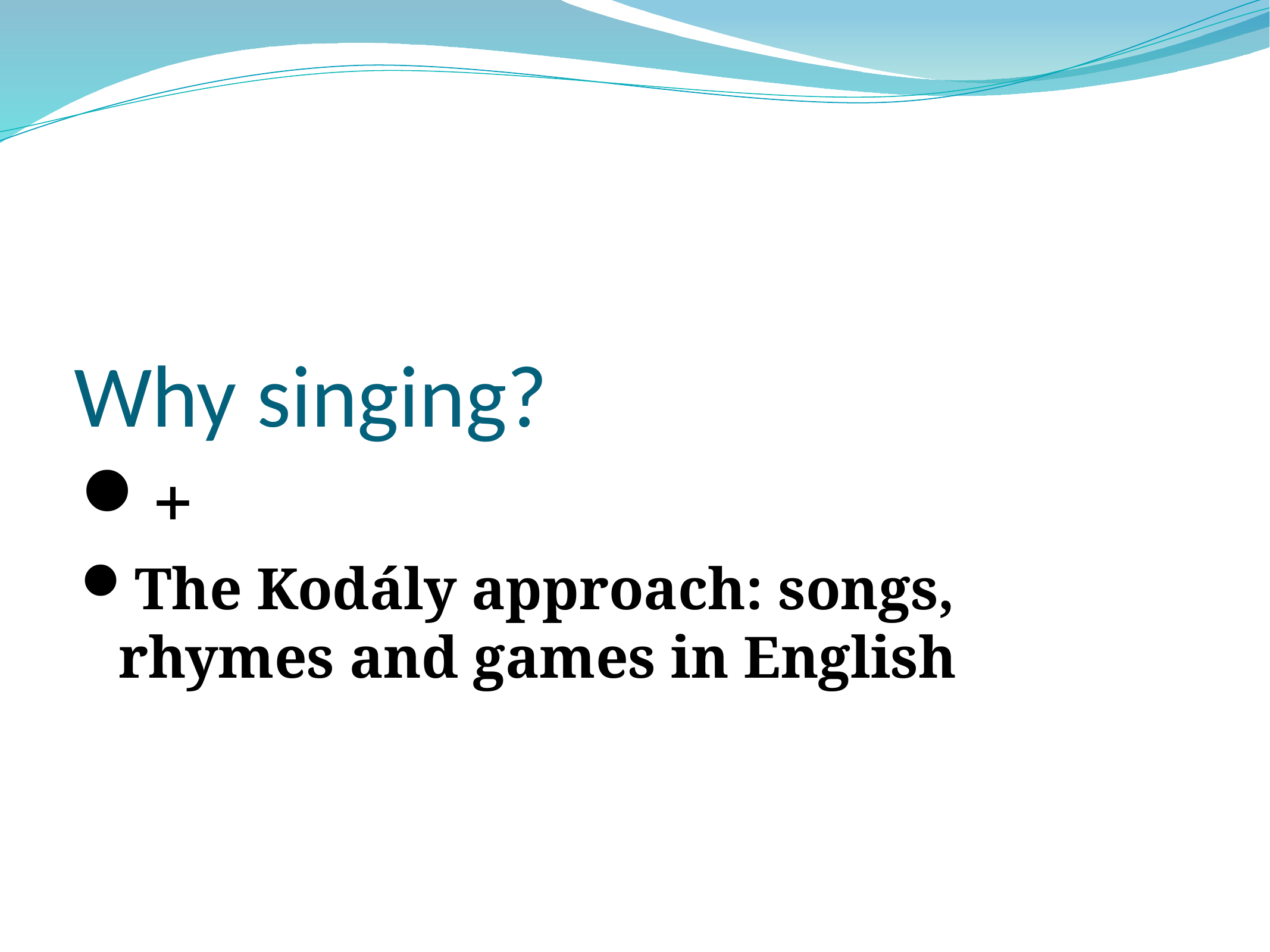

Why singing?
+
The Kodály approach: songs, rhymes and games in English